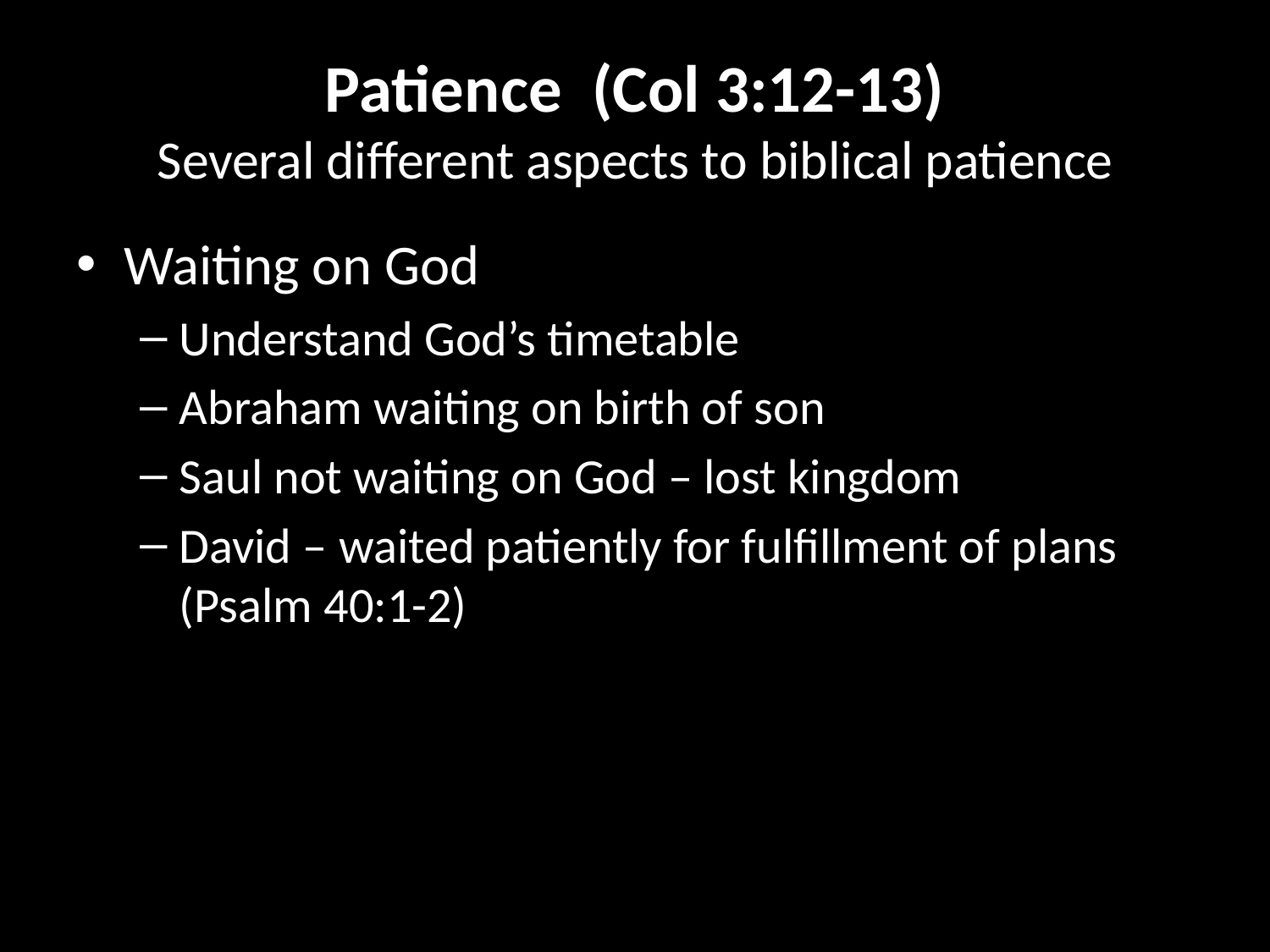

# Patience  (Col 3:12-13) Several different aspects to biblical patience
Waiting on God
Understand God’s timetable
Abraham waiting on birth of son
Saul not waiting on God – lost kingdom
David – waited patiently for fulfillment of plans (Psalm 40:1-2)